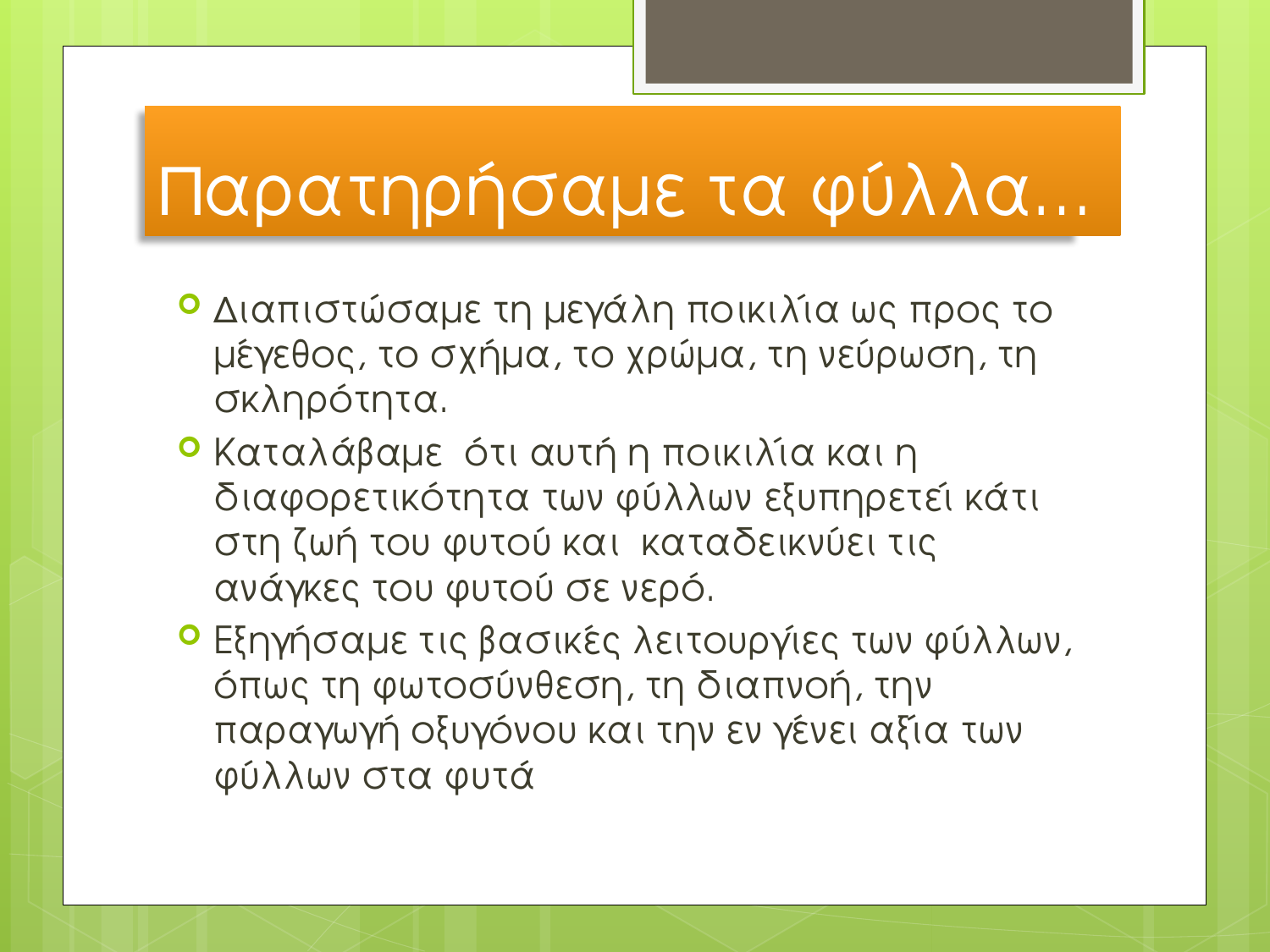

# Παρατηρήσαμε τα φύλλα…

Διαπιστώσαμε τη μεγάλη ποικιλία ως προς το μέγεθος, το σχήμα, το χρώμα, τη νεύρωση, τη σκληρότητα.
Καταλάβαμε  ότι αυτή η ποικιλία και η διαφορετικότητα των φύλλων εξυπηρετεί κάτι στη ζωή του φυτού και  καταδεικνύει τις ανάγκες του φυτού σε νερό.
Εξηγήσαμε τις βασικές λειτουργίες των φύλλων, όπως τη φωτοσύνθεση, τη διαπνοή, την παραγωγή οξυγόνου και την εν γένει αξία των φύλλων στα φυτά